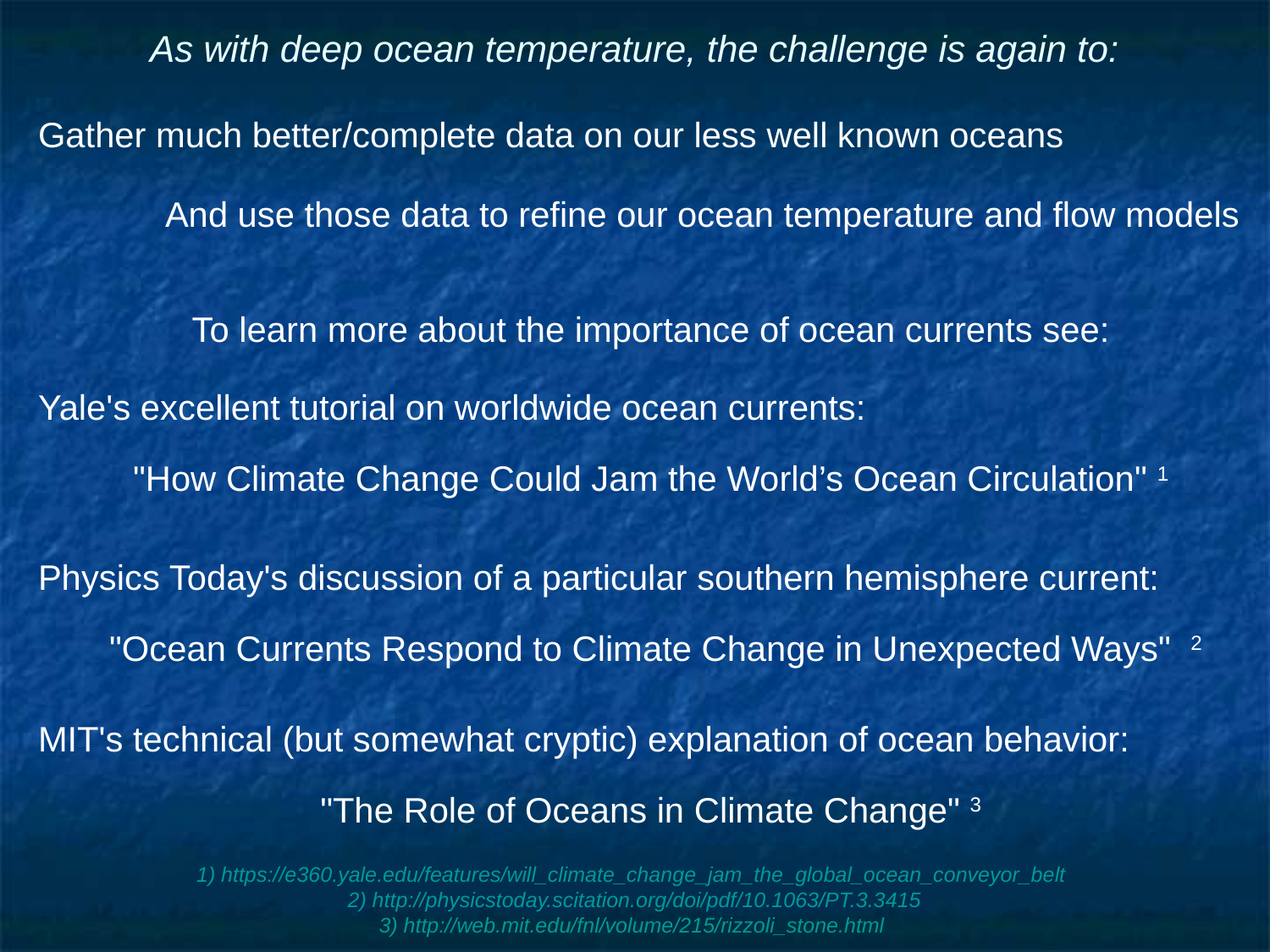

# As with deep ocean temperature, the challenge is again to:
Gather much better/complete data on our less well known oceans

	And use those data to refine our ocean temperature and flow models

To learn more about the importance of ocean currents see:

Yale's excellent tutorial on worldwide ocean currents:

"How Climate Change Could Jam the World’s Ocean Circulation" 1

Physics Today's discussion of a particular southern hemisphere current:

 "Ocean Currents Respond to Climate Change in Unexpected Ways"  2

MIT's technical (but somewhat cryptic) explanation of ocean behavior:

"The Role of Oceans in Climate Change" 3
1) https://e360.yale.edu/features/will_climate_change_jam_the_global_ocean_conveyor_belt
2) http://physicstoday.scitation.org/doi/pdf/10.1063/PT.3.3415
3) http://web.mit.edu/fnl/volume/215/rizzoli_stone.html